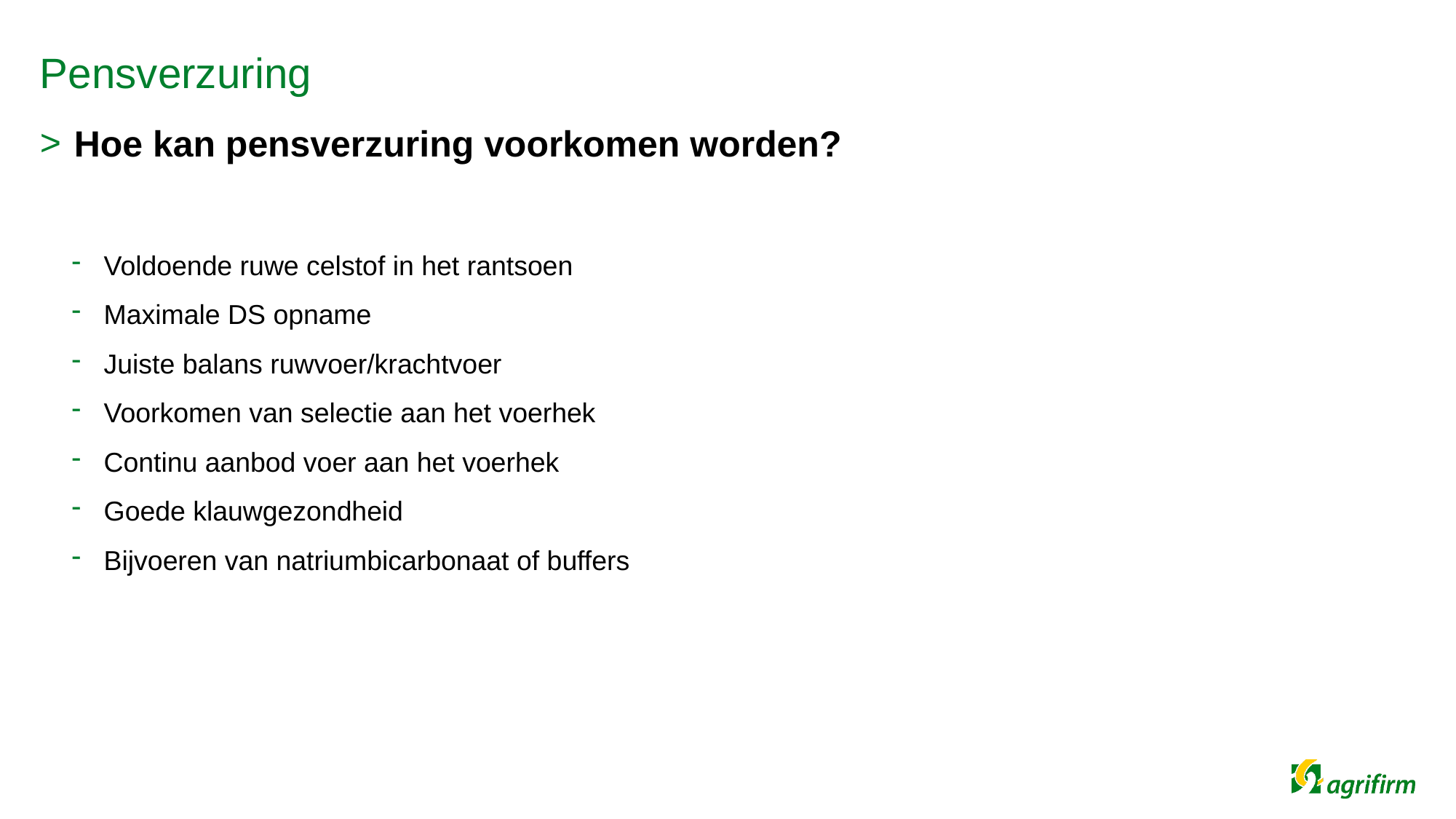

# Pensverzuring
Hoe kan pensverzuring voorkomen worden?

Voldoende ruwe celstof in het rantsoen
Maximale DS opname
Juiste balans ruwvoer/krachtvoer
Voorkomen van selectie aan het voerhek
Continu aanbod voer aan het voerhek
Goede klauwgezondheid
Bijvoeren van natriumbicarbonaat of buffers